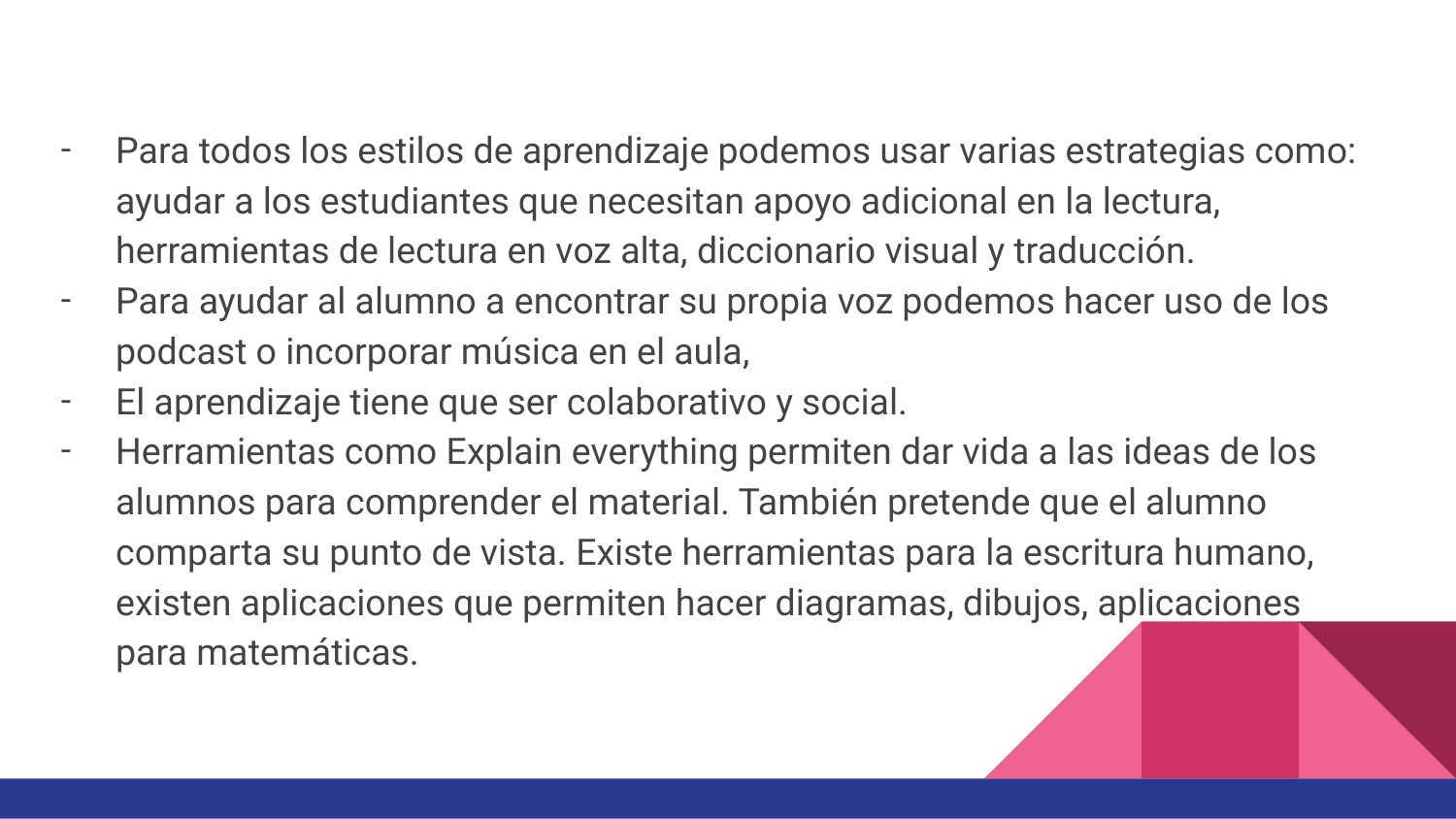

Para todos los estilos de aprendizaje podemos usar varias estrategias como: ayudar a los estudiantes que necesitan apoyo adicional en la lectura, herramientas de lectura en voz alta, diccionario visual y traducción.
Para ayudar al alumno a encontrar su propia voz podemos hacer uso de los podcast o incorporar música en el aula,
El aprendizaje tiene que ser colaborativo y social.
Herramientas como Explain everything permiten dar vida a las ideas de los alumnos para comprender el material. También pretende que el alumno comparta su punto de vista. Existe herramientas para la escritura humano, existen aplicaciones que permiten hacer diagramas, dibujos, aplicaciones para matemáticas.